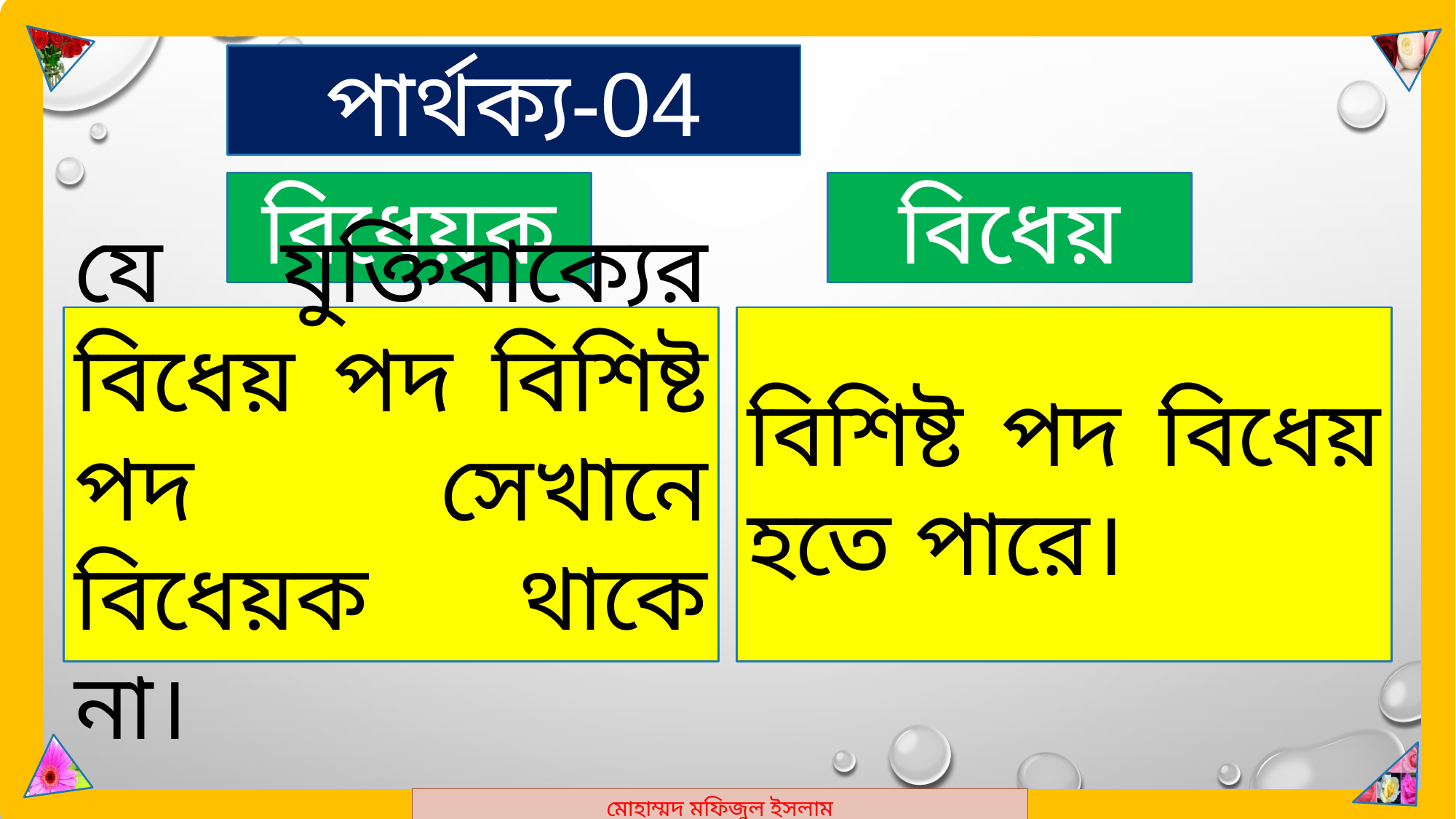

মোহাম্মদ মফিজুল ইসলাম

পার্থক্য-04
বিধেয়ক
বিধেয়
যে যুক্তিবাক্যের বিধেয় পদ বিশিষ্ট পদ সেখানে বিধেয়ক থাকে না।
বিশিষ্ট পদ বিধেয় হতে পারে।